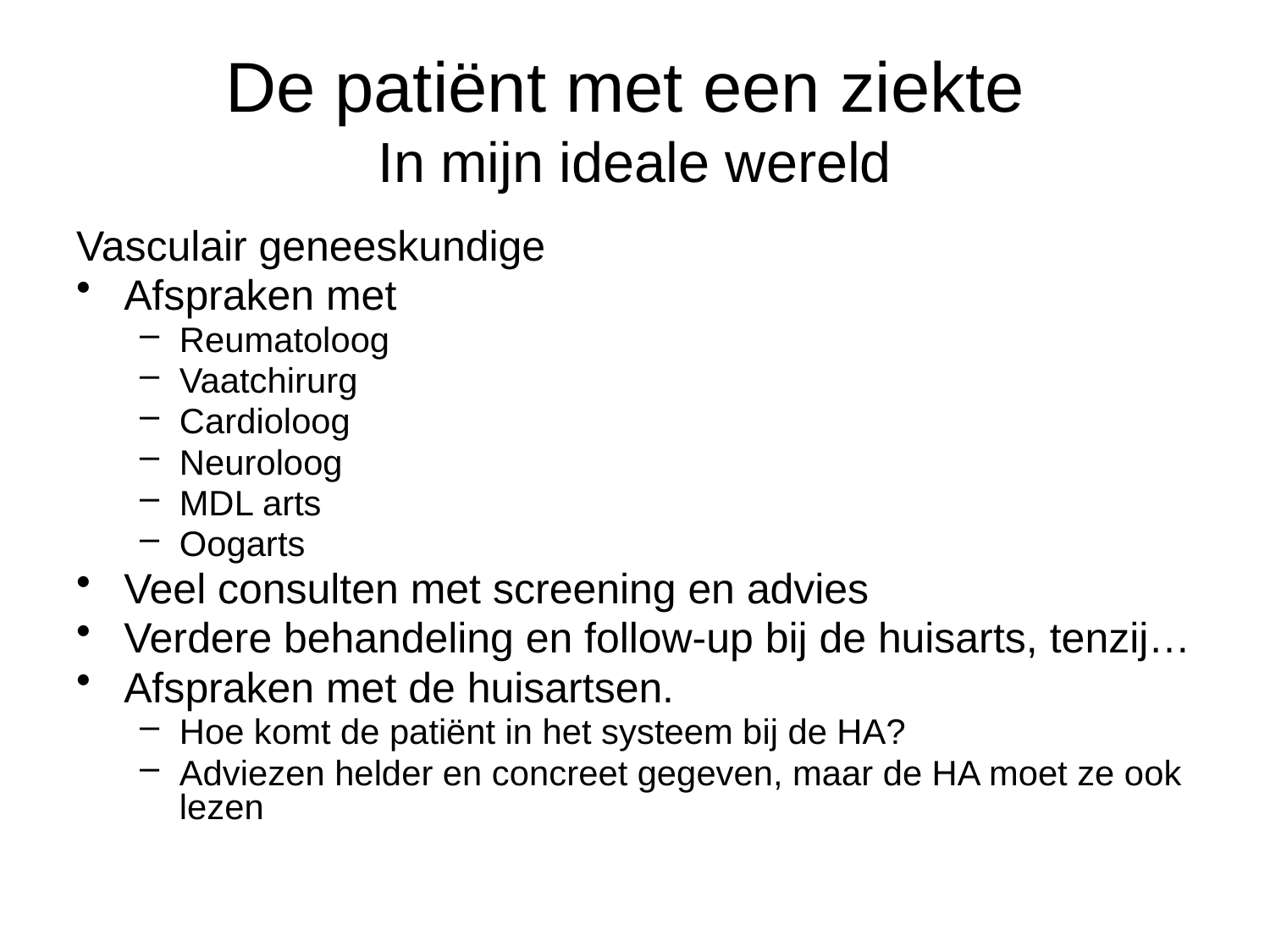

# De patiënt met een ziekte In mijn ideale wereld
Vasculair geneeskundige
Afspraken met
Reumatoloog
Vaatchirurg
Cardioloog
Neuroloog
MDL arts
Oogarts
Veel consulten met screening en advies
Verdere behandeling en follow-up bij de huisarts, tenzij…
Afspraken met de huisartsen.
Hoe komt de patiënt in het systeem bij de HA?
Adviezen helder en concreet gegeven, maar de HA moet ze ook lezen